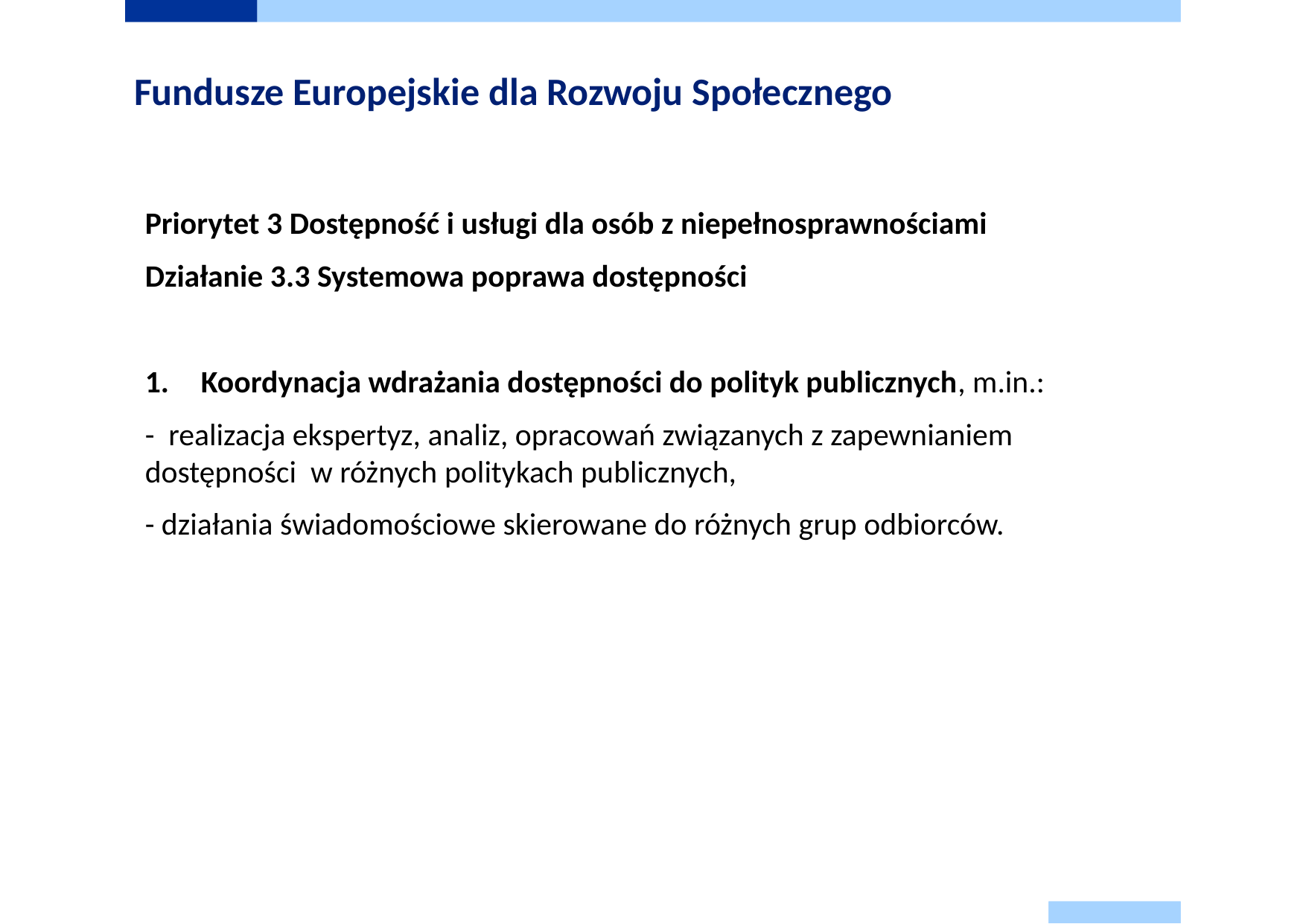

# Fundusze Europejskie dla Rozwoju Społecznego
Priorytet 3 Dostępność i usługi dla osób z niepełnosprawnościami
Działanie 3.3 Systemowa poprawa dostępności

Koordynacja wdrażania dostępności do polityk publicznych, m.in.:
-  realizacja ekspertyz, analiz, opracowań związanych z zapewnianiem dostępności  w różnych politykach publicznych,
- działania świadomościowe skierowane do różnych grup odbiorców.